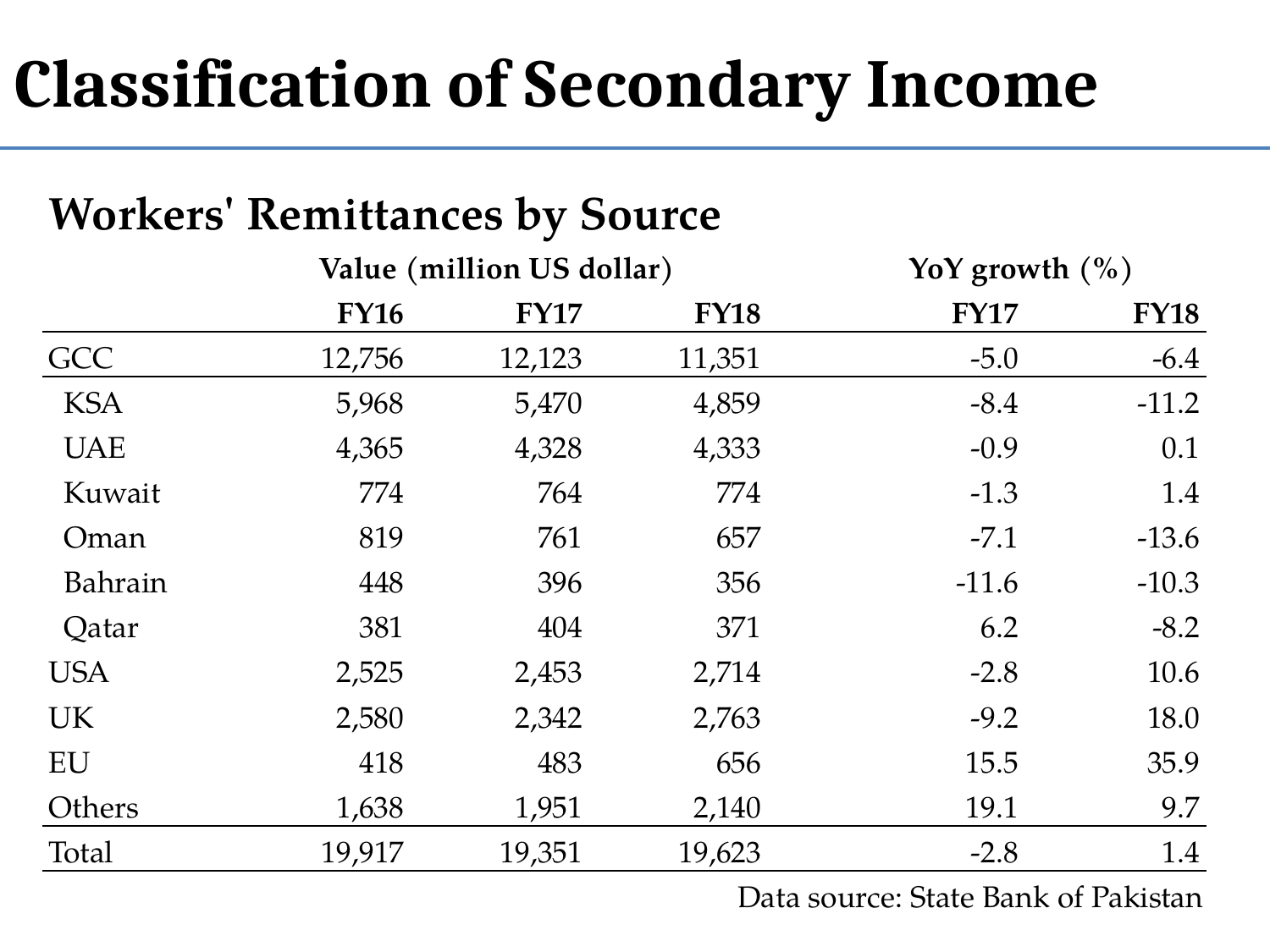

# Classification of Secondary Income
| Workers' Remittances by Source |  |  |  |  |  |  |
| --- | --- | --- | --- | --- | --- | --- |
|  | Value (million US dollar) |  |  |  | YoY growth (%) |  |
|  | FY16 | FY17 | FY18 |  | FY17 | FY18 |
| GCC | 12,756 | 12,123 | 11,351 |  | -5.0 | -6.4 |
| KSA | 5,968 | 5,470 | 4,859 |  | -8.4 | -11.2 |
| UAE | 4,365 | 4,328 | 4,333 |  | -0.9 | 0.1 |
| Kuwait | 774 | 764 | 774 |  | -1.3 | 1.4 |
| Oman | 819 | 761 | 657 |  | -7.1 | -13.6 |
| Bahrain | 448 | 396 | 356 |  | -11.6 | -10.3 |
| Qatar | 381 | 404 | 371 |  | 6.2 | -8.2 |
| USA | 2,525 | 2,453 | 2,714 |  | -2.8 | 10.6 |
| UK | 2,580 | 2,342 | 2,763 |  | -9.2 | 18.0 |
| EU | 418 | 483 | 656 |  | 15.5 | 35.9 |
| Others | 1,638 | 1,951 | 2,140 |  | 19.1 | 9.7 |
| Total | 19,917 | 19,351 | 19,623 |  | -2.8 | 1.4 |
| Data source: State Bank of Pakistan |  |  |  |  |  |  |